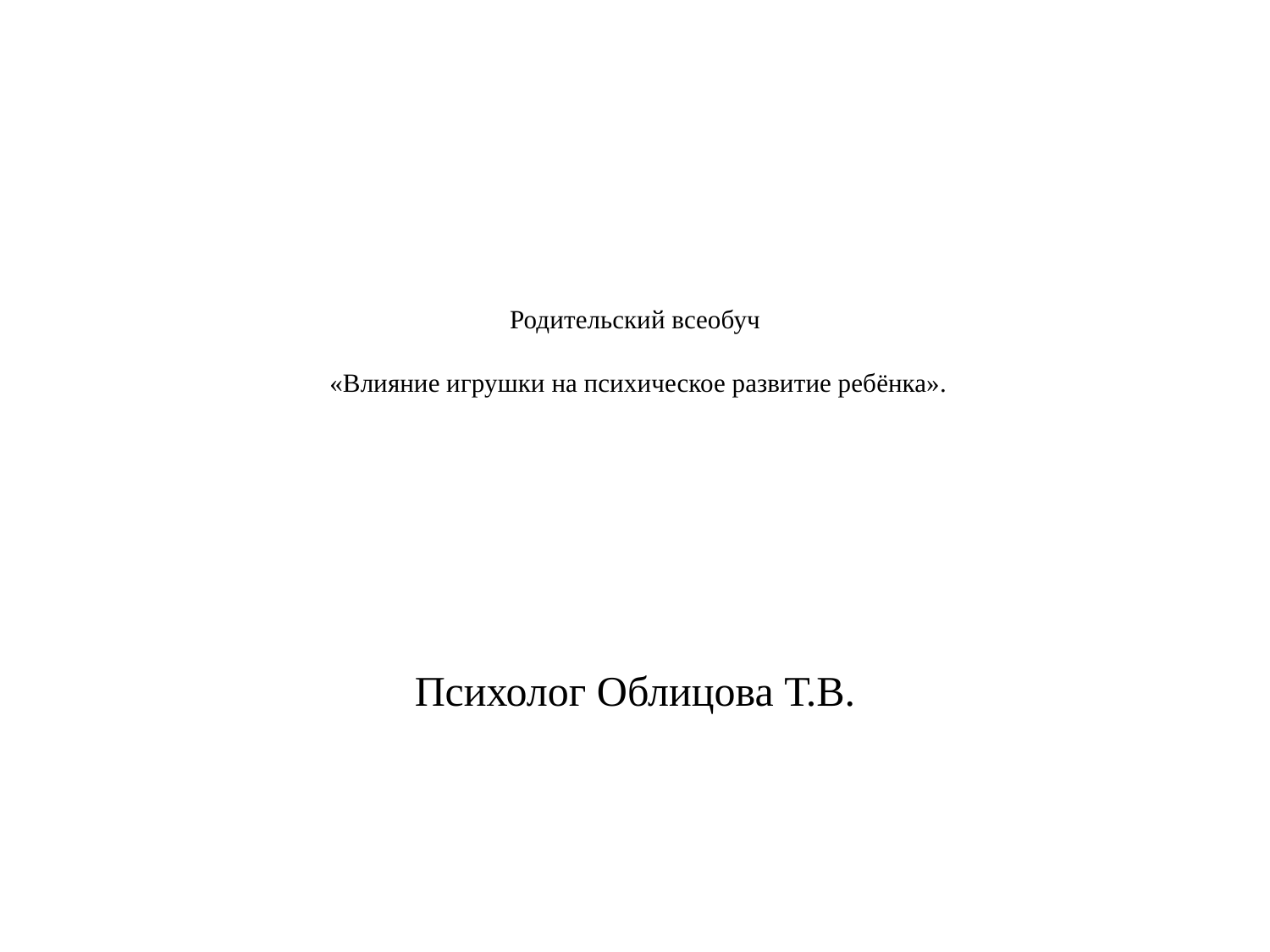

# Родительский всеобуч  «Влияние игрушки на психическое развитие ребёнка».

Психолог Облицова Т.В.